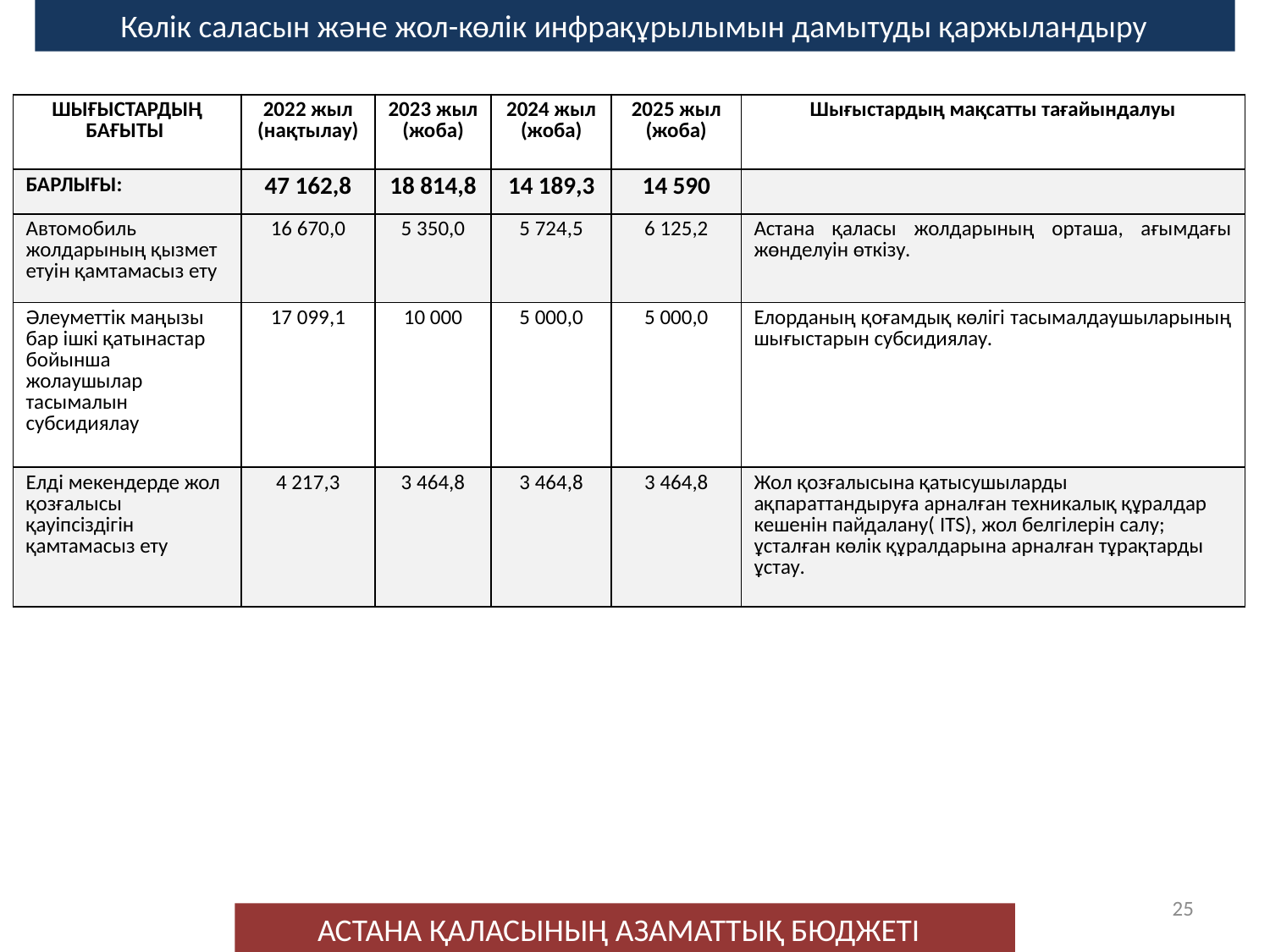

Көлік саласын және жол-көлік инфрақұрылымын дамытуды қаржыландыру

| ШЫҒЫСТАРДЫҢ БАҒЫТЫ | 2022 жыл (нақтылау) | 2023 жыл (жоба) | 2024 жыл (жоба) | 2025 жыл (жоба) | Шығыстардың мақсатты тағайындалуы |
| --- | --- | --- | --- | --- | --- |
| БАРЛЫҒЫ: | 47 162,8 | 18 814,8 | 14 189,3 | 14 590 |  |
| Автомобиль жолдарының қызмет етуін қамтамасыз ету | 16 670,0 | 5 350,0 | 5 724,5 | 6 125,2 | Астана қаласы жолдарының орташа, ағымдағы жөнделуін өткізу. |
| Әлеуметтік маңызы бар ішкі қатынастар бойынша жолаушылар тасымалын субсидиялау | 17 099,1 | 10 000 | 5 000,0 | 5 000,0 | Елорданың қоғамдық көлігі тасымалдаушыларының шығыстарын субсидиялау. |
| Елді мекендерде жол қозғалысы қауіпсіздігін қамтамасыз ету | 4 217,3 | 3 464,8 | 3 464,8 | 3 464,8 | Жол қозғалысына қатысушыларды ақпараттандыруға арналған техникалық құралдар кешенін пайдалану( ITS), жол белгілерін салу; ұсталған көлік құралдарына арналған тұрақтарды ұстау. |
25
АСТАНА ҚАЛАСЫНЫҢ АЗАМАТТЫҚ БЮДЖЕТІ